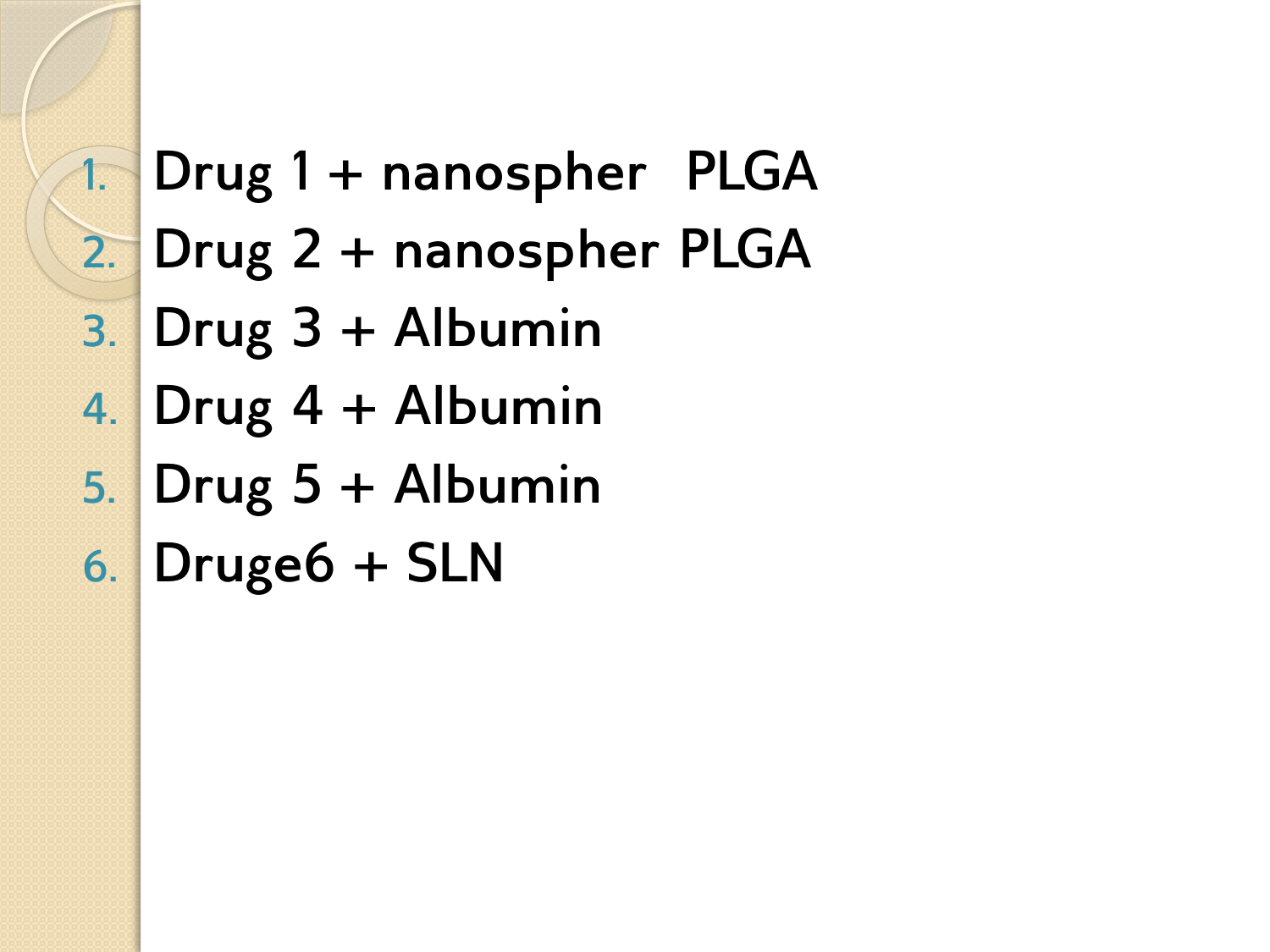

#
Drug 1 + nanospher  PLGA
Drug 2 + nanospher PLGA
Drug 3 + Albumin
Drug 4 + Albumin
Drug 5 + Albumin
Druge6 + SLN